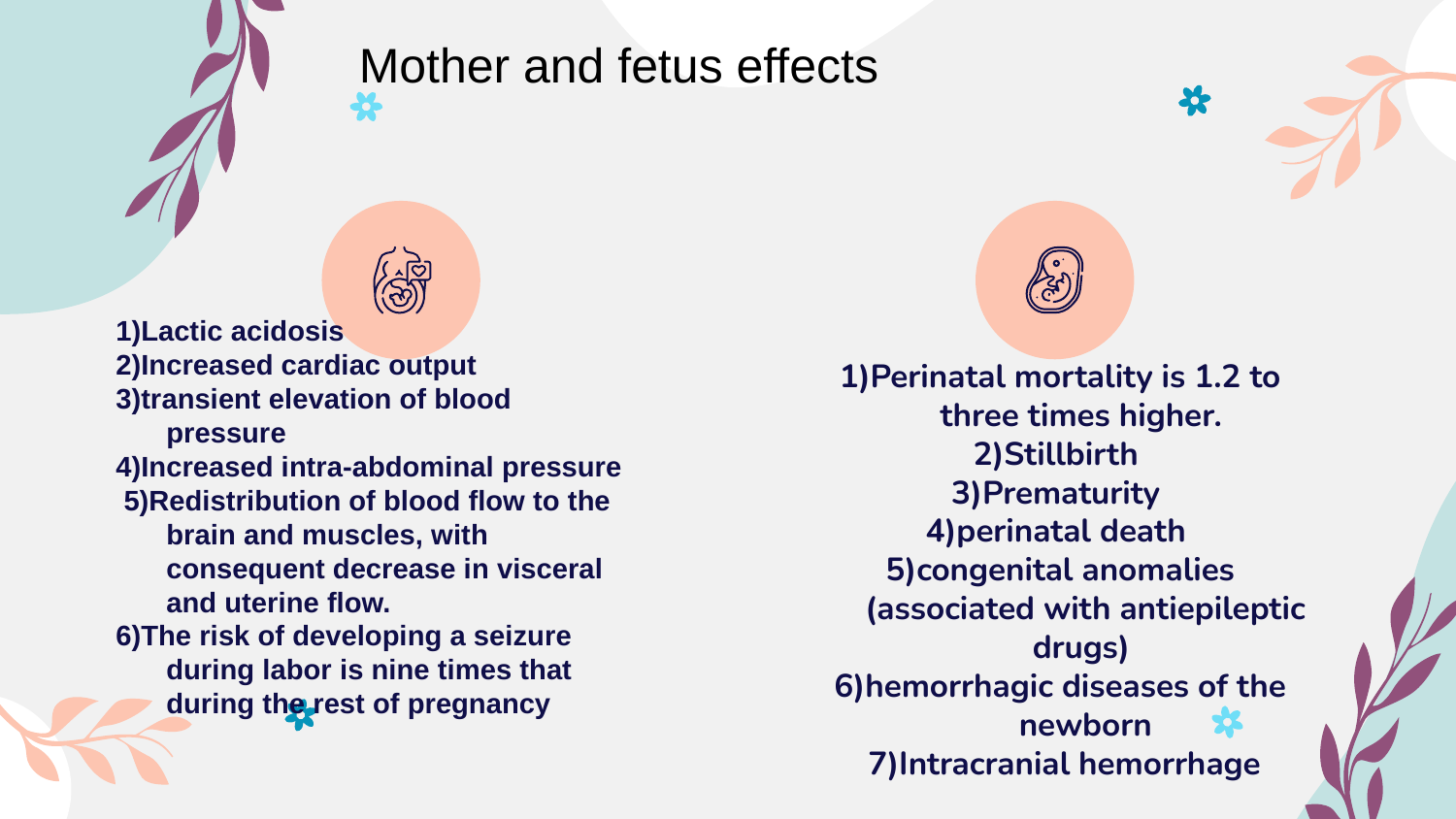

Mother and fetus effects

1)Perinatal mortality is 1.2 to three times higher.
2)Stillbirth
3)Prematurity
4)perinatal death
5)congenital anomalies (associated with antiepileptic drugs)
6)hemorrhagic diseases of the newborn
 7)Intracranial hemorrhage

1)Lactic acidosis
2)Increased cardiac output
3)transient elevation of blood pressure
4)Increased intra-abdominal pressure
 5)Redistribution of blood flow to the brain and muscles, with consequent decrease in visceral and uterine flow.
6)The risk of developing a seizure during labor is nine times that during the rest of pregnancy